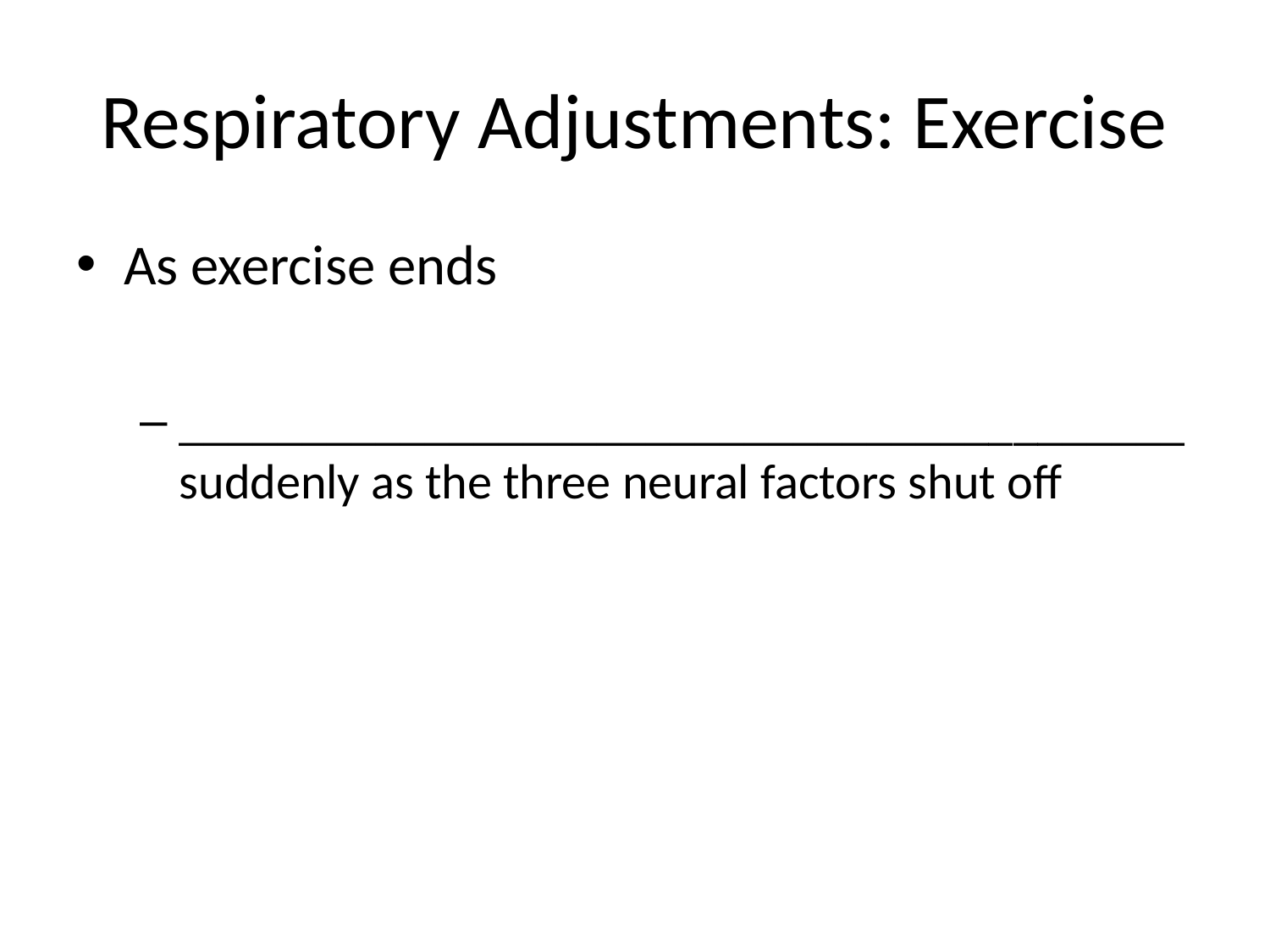

# Respiratory Adjustments: Exercise
As exercise ends

_________________________________________ suddenly as the three neural factors shut off